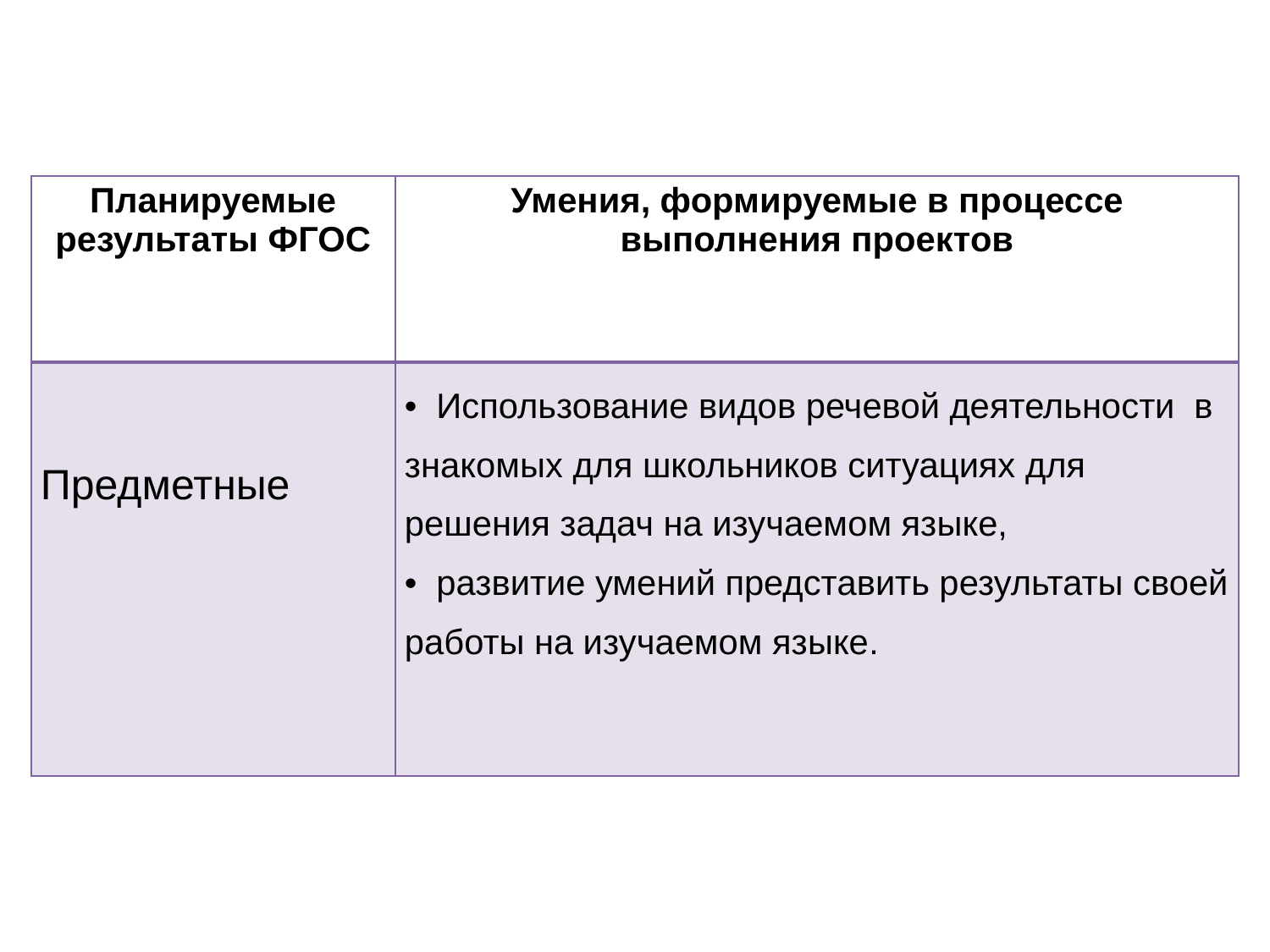

| Планируемые результаты ФГОС | Умения, формируемые в процессе выполнения проектов |
| --- | --- |
| Предметные | Использование видов речевой деятельности в знакомых для школьников ситуациях для решения задач на изучаемом языке, развитие умений представить результаты своей работы на изучаемом языке. |